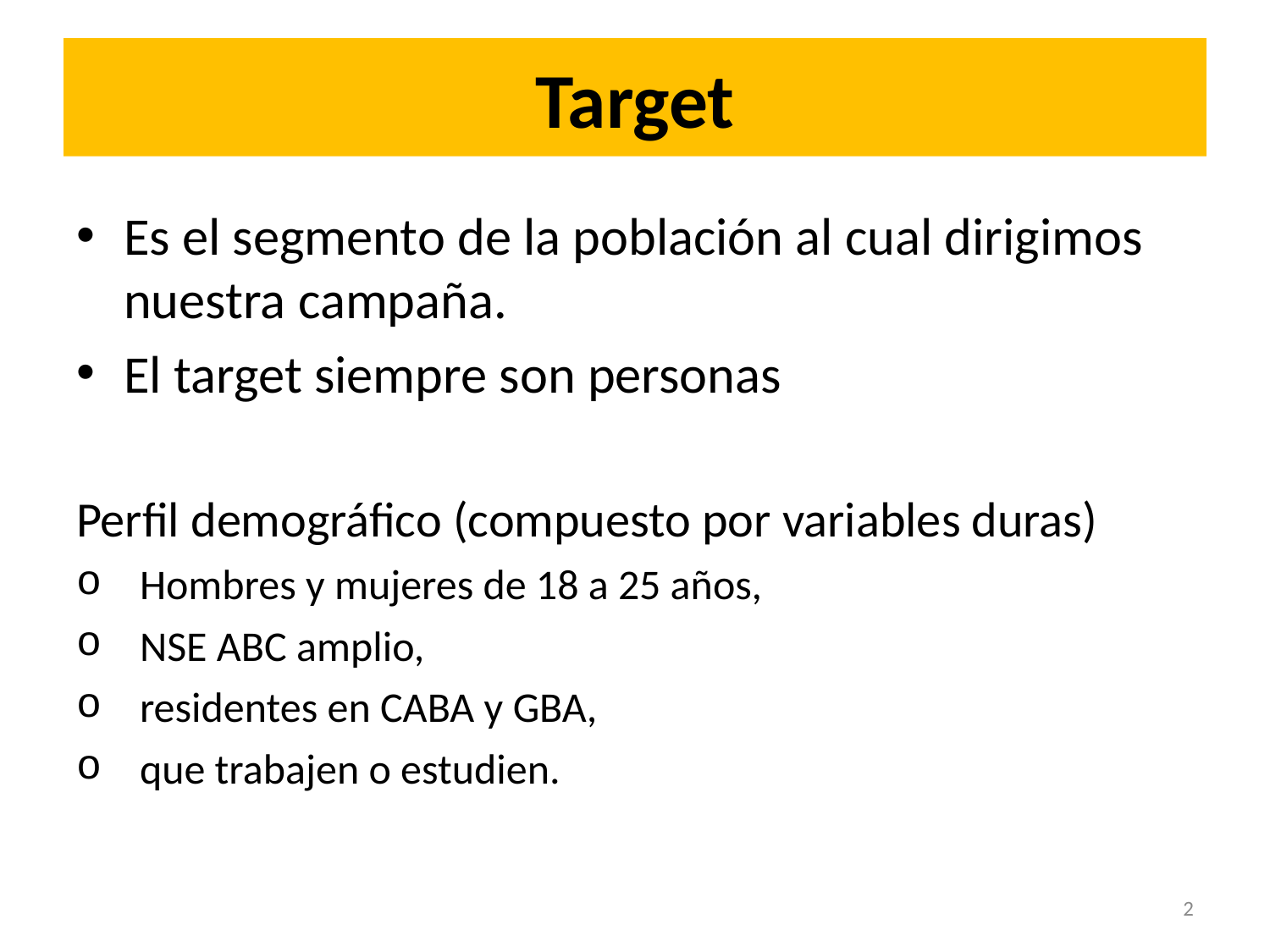

# Target
Es el segmento de la población al cual dirigimos nuestra campaña.
El target siempre son personas

Perfil demográfico (compuesto por variables duras)
Hombres y mujeres de 18 a 25 años,
NSE ABC amplio,
residentes en CABA y GBA,
que trabajen o estudien.
2